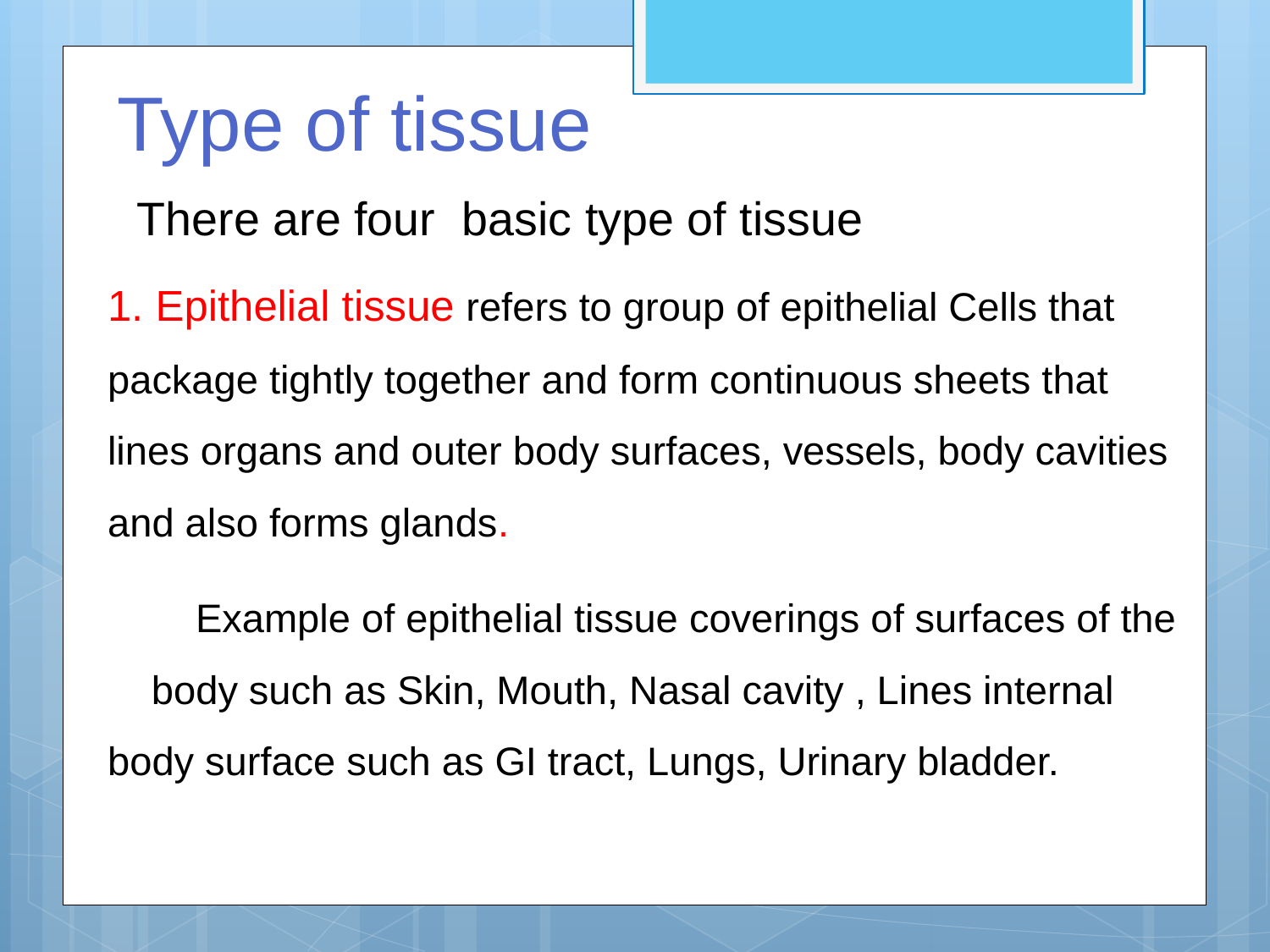

# Type of tissue There are four  basic type of tissue
1. Epithelial tissue refers to group of epithelial Cells that   package tightly together and form continuous sheets that lines organs and outer body surfaces, vessels, body cavities and also forms glands.
        Example of epithelial tissue coverings of surfaces of the     body such as Skin, Mouth, Nasal cavity , Lines internal body surface such as GI tract, Lungs, Urinary bladder.